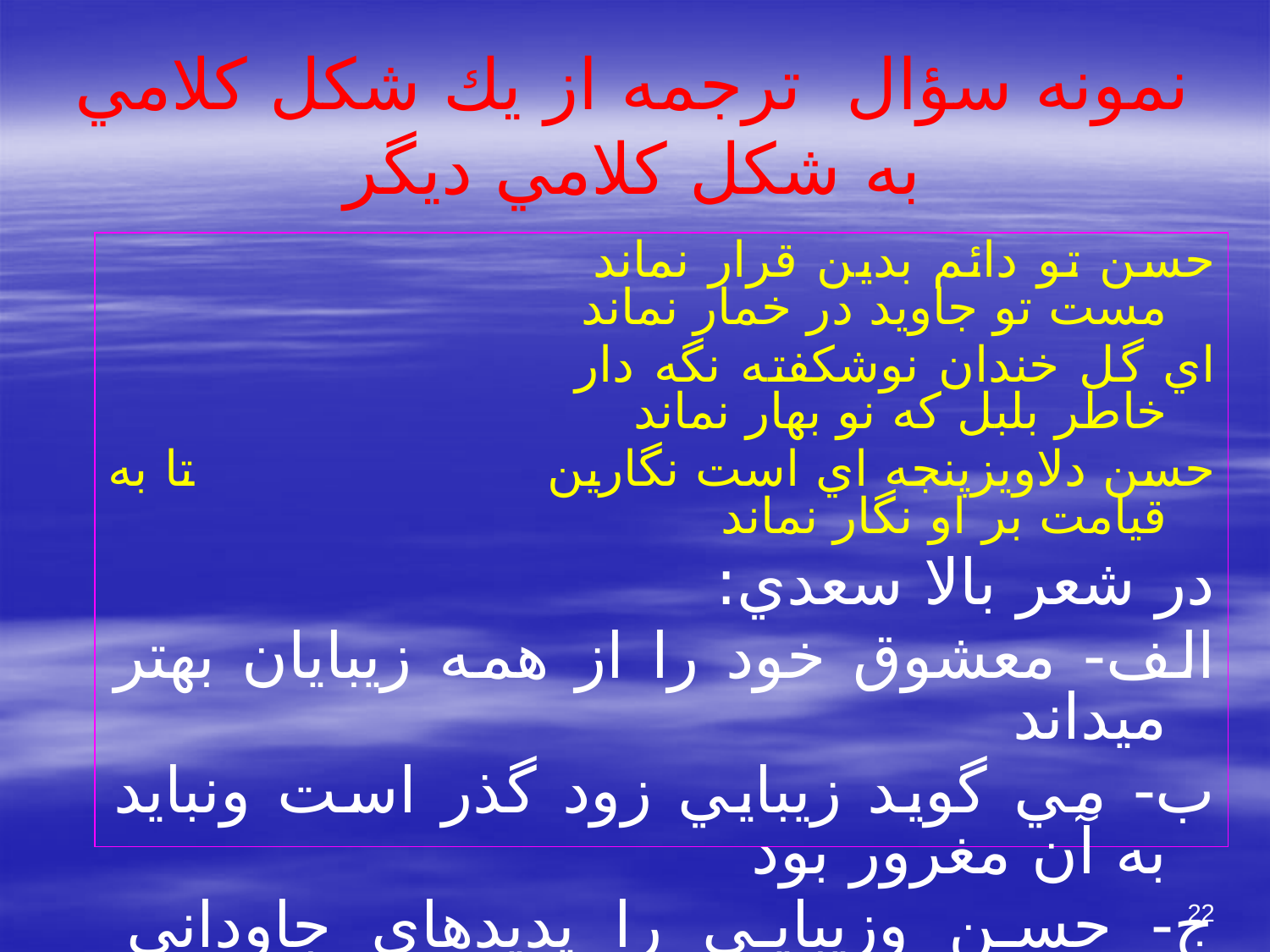

# نمونه سؤال  ترجمه از يك شكل كلامي به شكل كلامي ديگر
حسن تو دائم بدين قرار نماند                          مست تو جاويد در خمار نماند
اي گل خندان نوشكفته نگه دار                         خاطر بلبل كه نو بهار نماند
حسن دلاويزپنجه اي است نگارين                      تا به قيامت بر او نگار نماند
در شعر بالا سعدي:
الف- معشوق خود را از همه زيبايان بهتر ميداند
ب- مي گويد زيبايي زود گذر است ونبايد به آن مغرور بود
ج- حسن وزيبايي را پديدهاي جاوداني فرض كرده است
د- بلبل را ستايشگر زيبايي گل بهاري مي داند
22